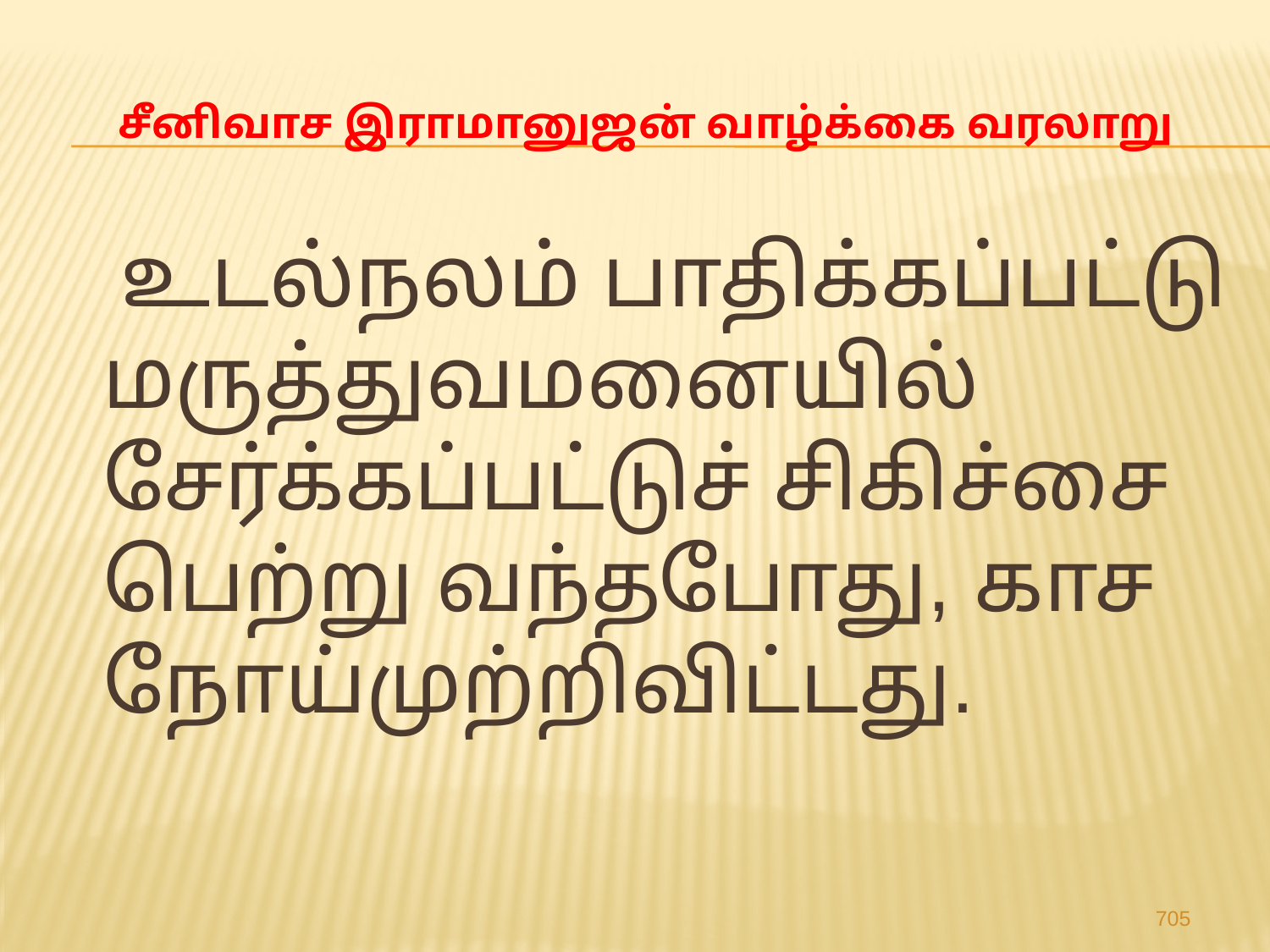

# சீனிவாச இராமானுஜன் வாழ்க்கை வரலாறு
   உடல்நலம் பாதிக்கப்பட்டு மருத்துவமனையில் சேர்க்கப்பட்டுச் சிகிச்சை பெற்று வந்தபோது, காச நோய்முற்றிவிட்டது.

705